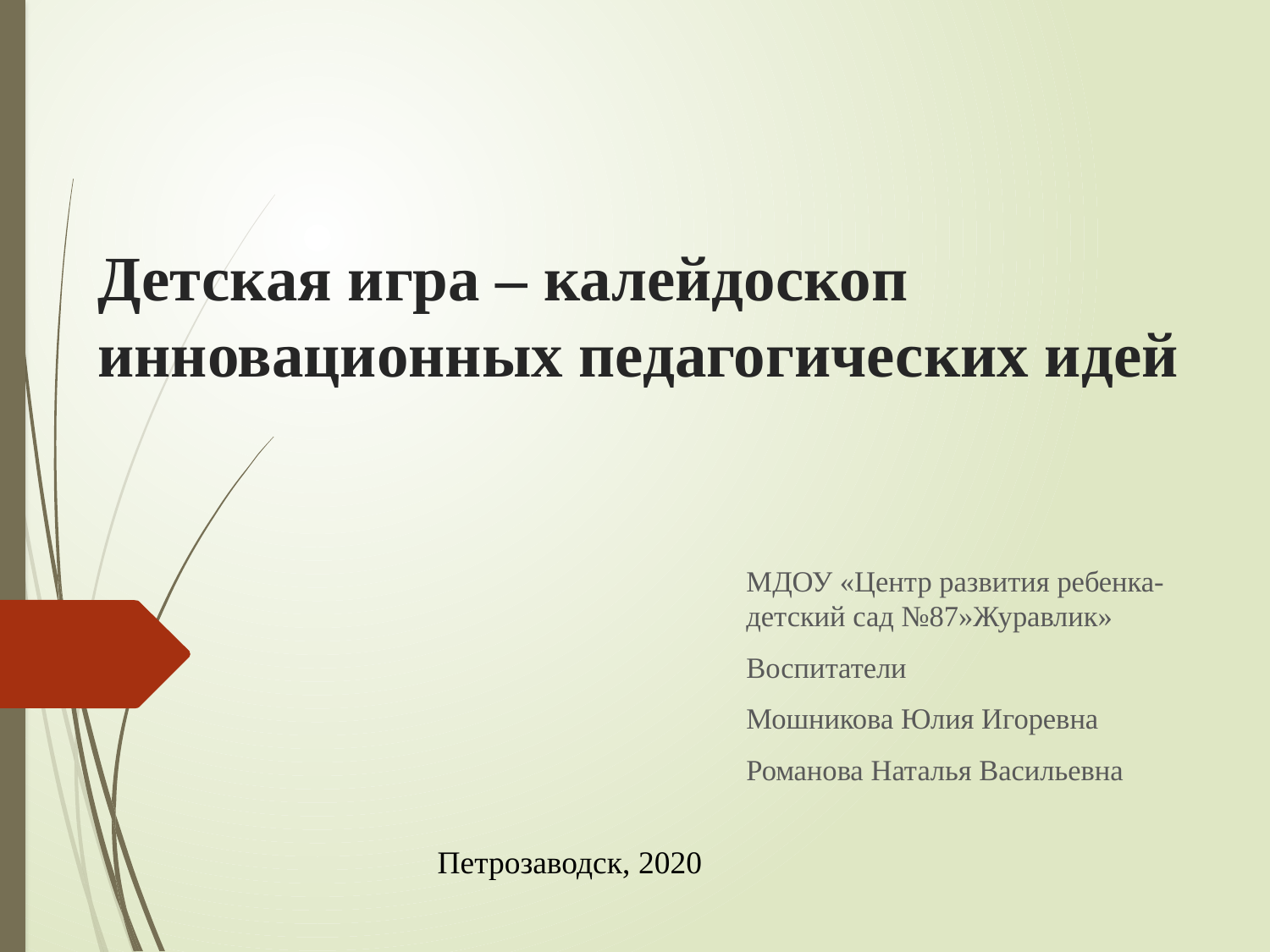

# Детская игра – калейдоскоп инновационных педагогических идей
МДОУ «Центр развития ребенка-детский сад №87»Журавлик»
Воспитатели
Мошникова Юлия Игоревна
Романова Наталья Васильевна

Петрозаводск, 2020